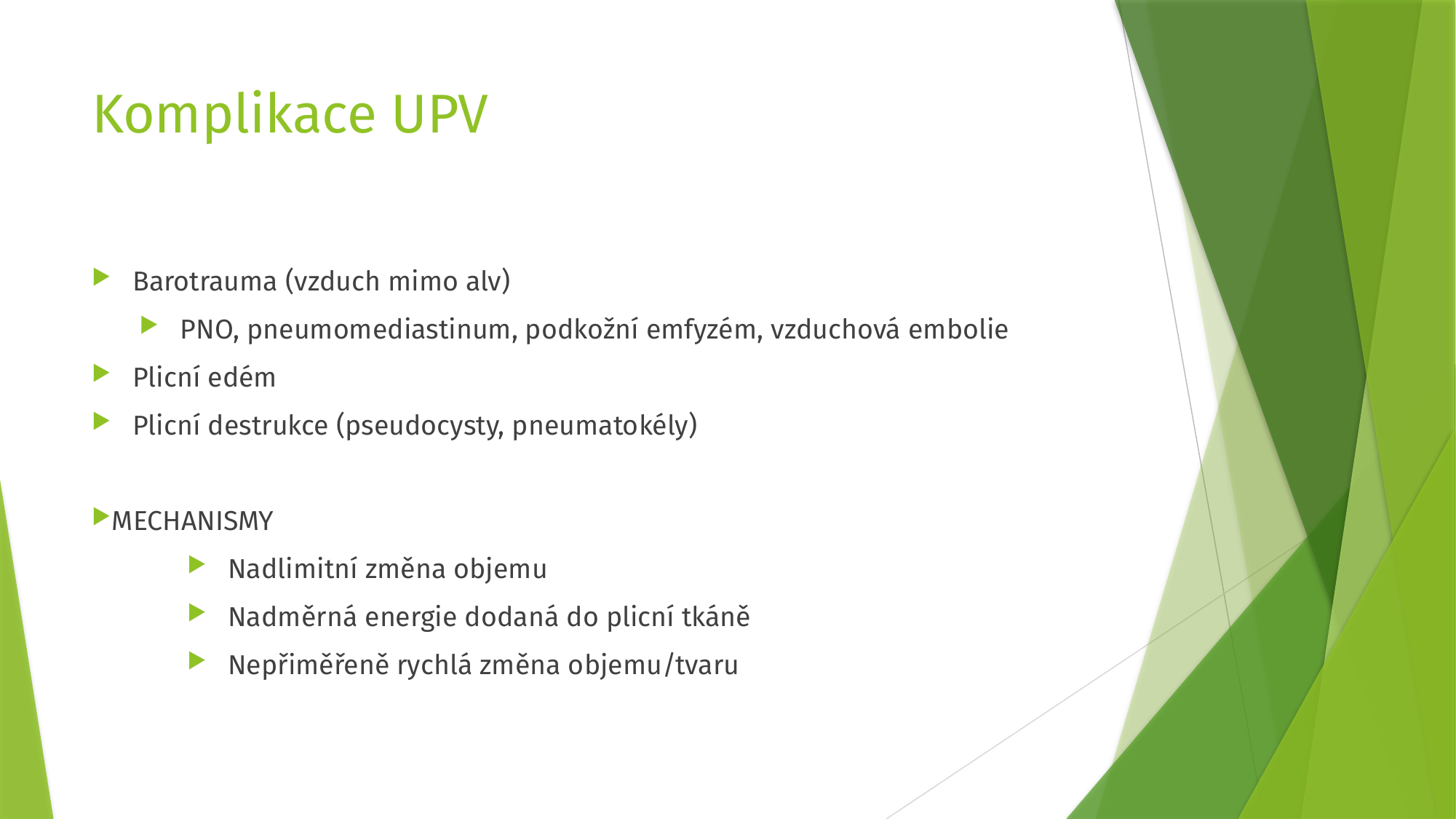

# Komplikace UPV
Barotrauma (vzduch mimo alv)
PNO, pneumomediastinum, podkožní emfyzém, vzduchová embolie
Plicní edém
Plicní destrukce (pseudocysty, pneumatokély)

MECHANISMY
Nadlimitní změna objemu
Nadměrná energie dodaná do plicní tkáně
Nepřiměřeně rychlá změna objemu/tvaru